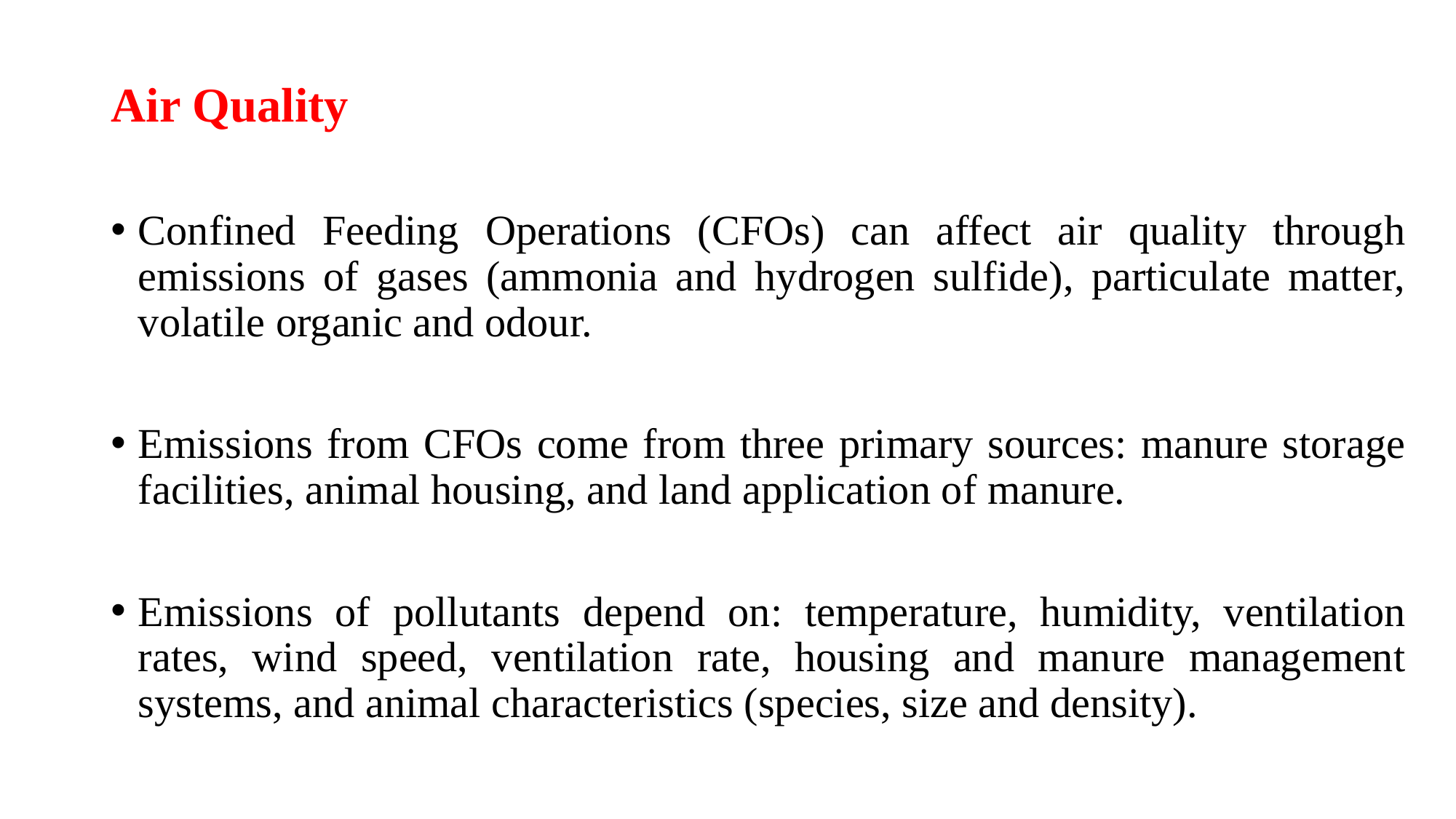

Air Quality

Confined Feeding Operations (CFOs) can affect air quality through emissions of gases (ammonia and hydrogen sulfide), particulate matter, volatile organic and odour.

Emissions from CFOs come from three primary sources: manure storage facilities, animal housing, and land application of manure.

Emissions of pollutants depend on: temperature, humidity, ventilation rates, wind speed, ventilation rate, housing and manure management systems, and animal characteristics (species, size and density).